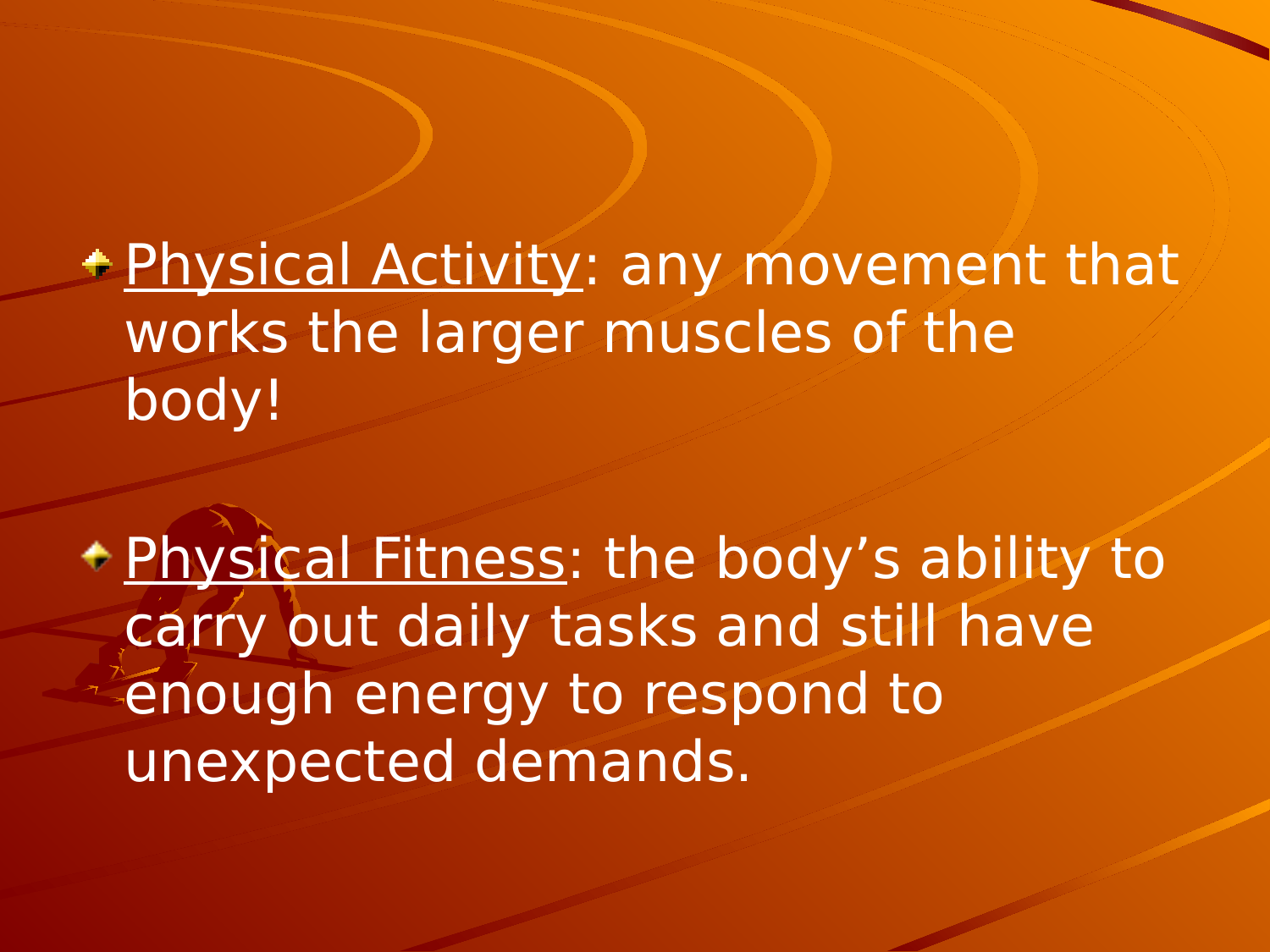

Physical Activity: any movement that works the larger muscles of the body!

Physical Fitness: the body’s ability to carry out daily tasks and still have enough energy to respond to unexpected demands.